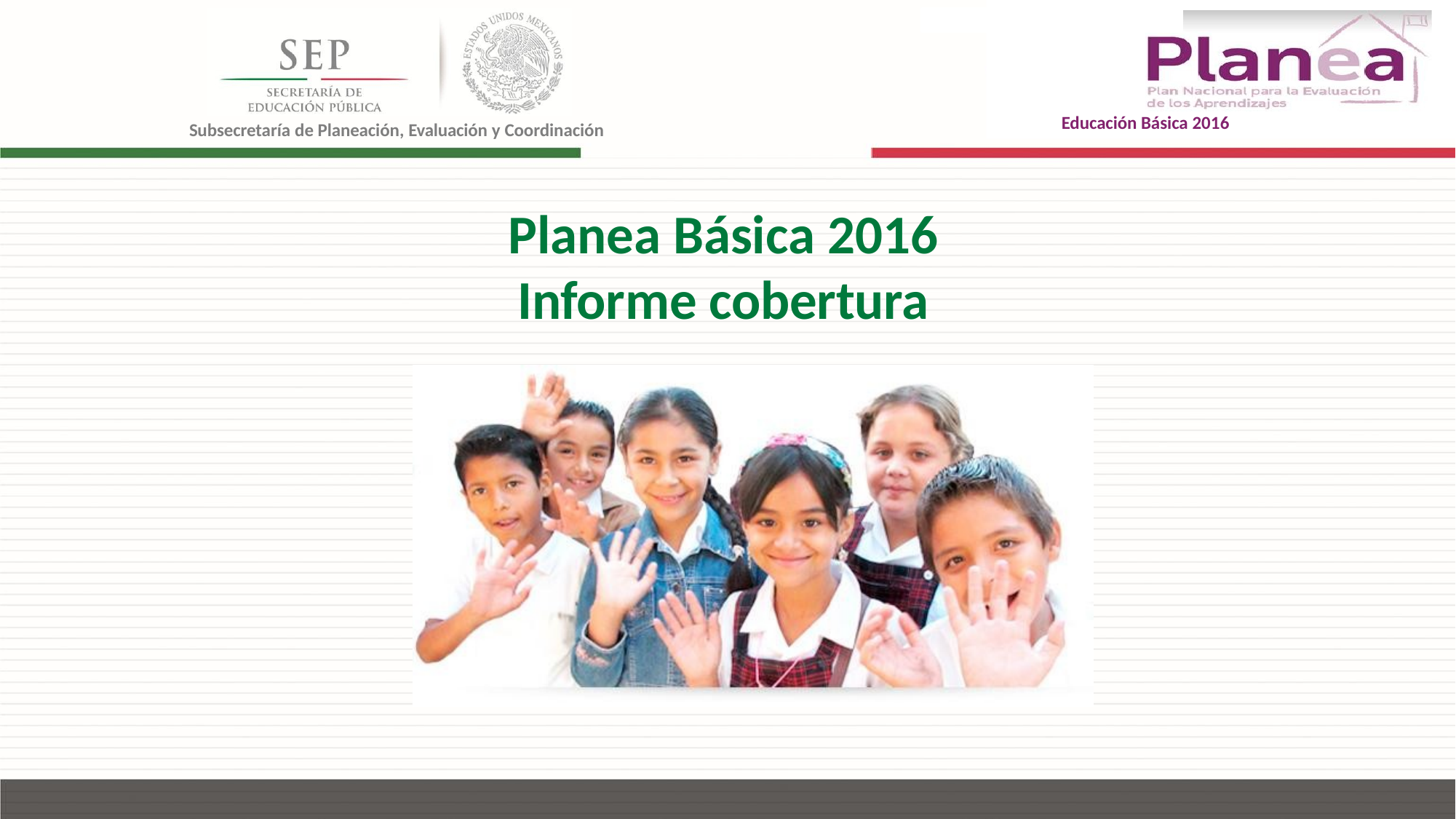

Educación Básica 2016
Subsecretaría de Planeación, Evaluación y Coordinación
Planea Básica 2016
Informe cobertura

5